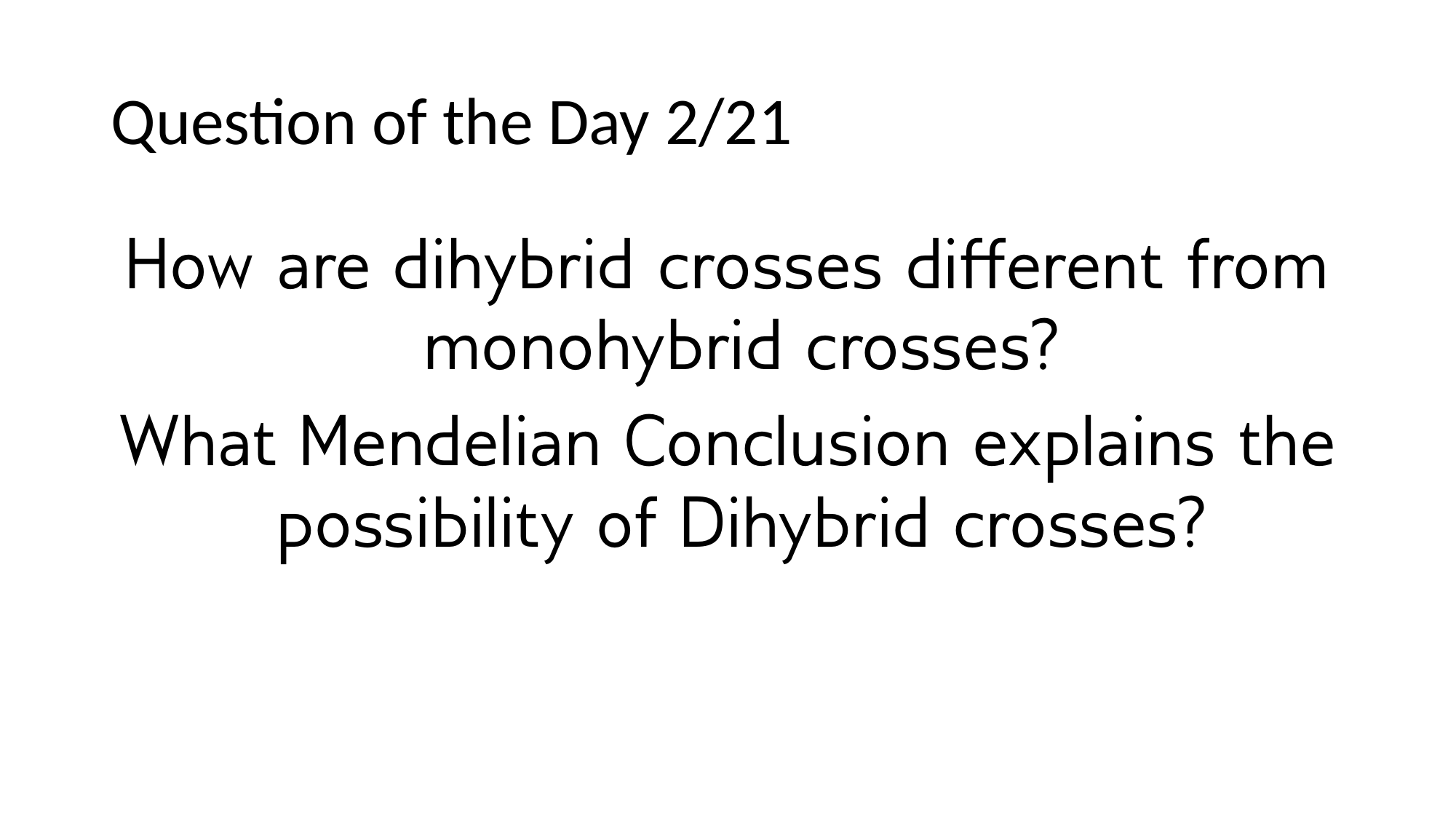

# Question of the Day 2/21
How are dihybrid crosses different from monohybrid crosses?
What Mendelian Conclusion explains the possibility of Dihybrid crosses?